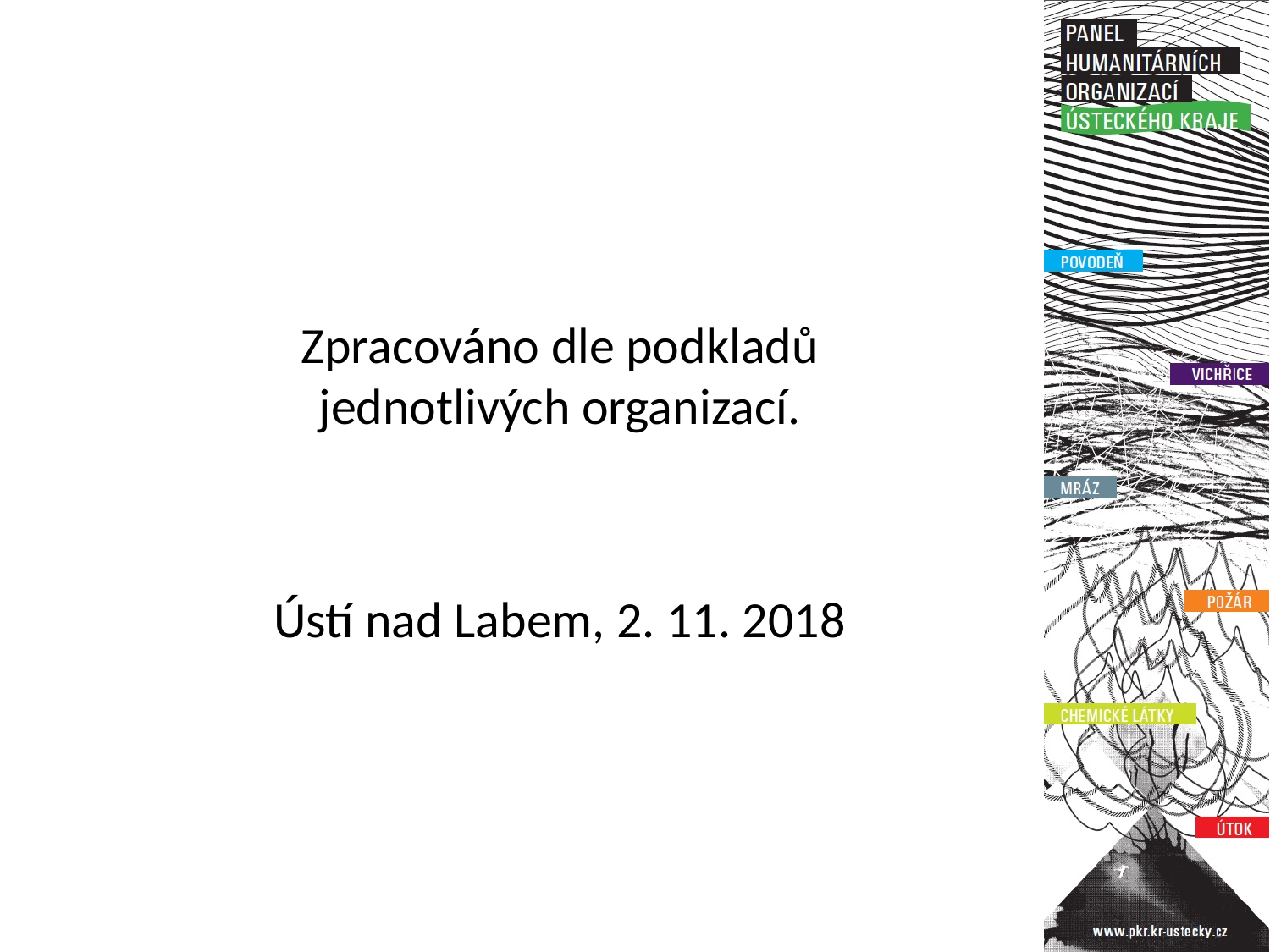

Zpracováno dle podkladů jednotlivých organizací.

Ústí nad Labem, 2. 11. 2018